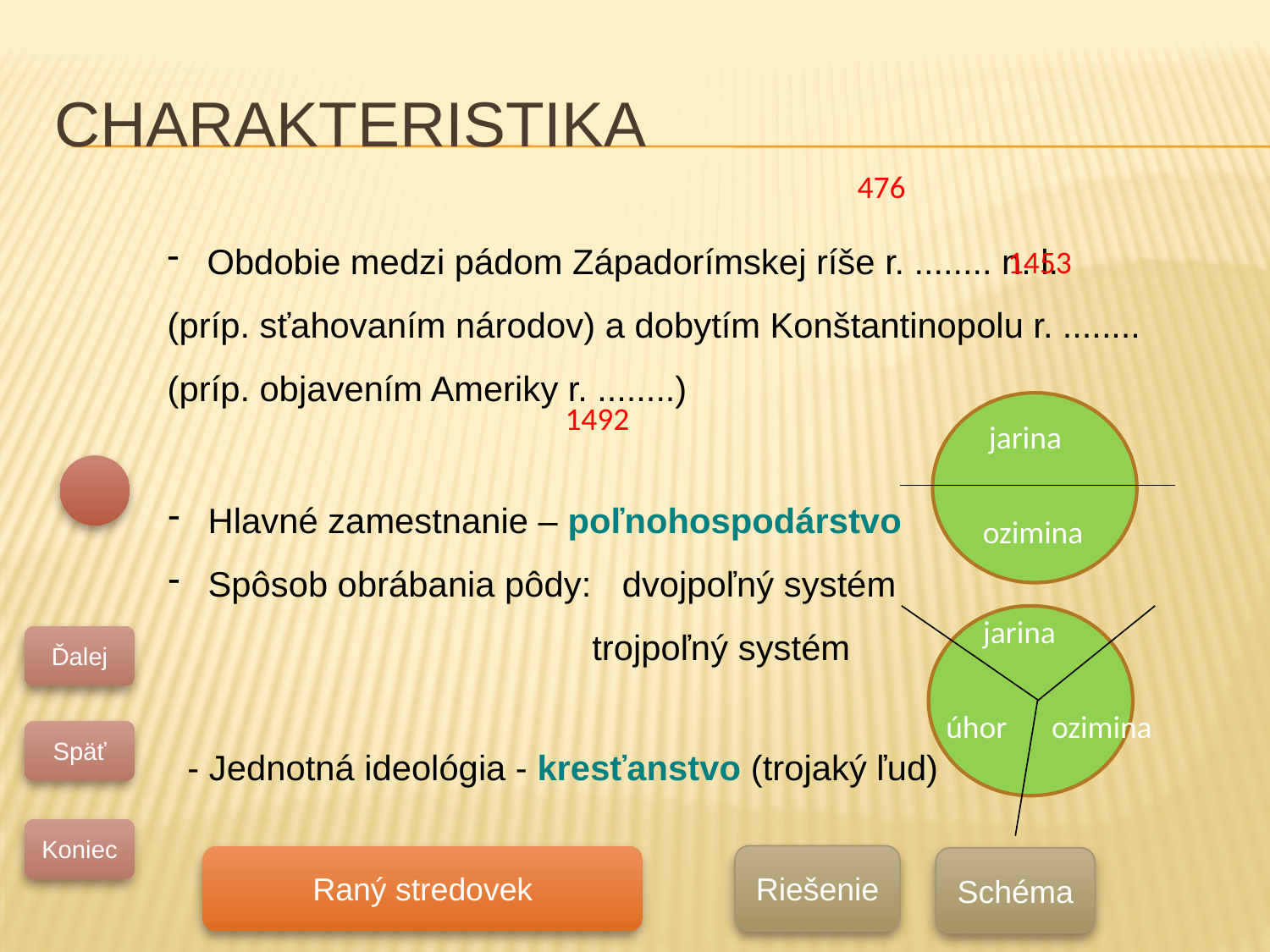

# Charakteristika
476
 Obdobie medzi pádom Západorímskej ríše r. ........ n. l.
(príp. sťahovaním národov) a dobytím Konštantinopolu r. ........
(príp. objavením Ameriky r. ........)
1453
1492

jarina

 Hlavné zamestnanie – poľnohospodárstvo
 Spôsob obrábania pôdy: 	dvojpoľný systém
						trojpoľný systém

ozimina

jarina
úhor
ozimina
- Jednotná ideológia - kresťanstvo (trojaký ľud)
Raný stredovek
Riešenie
Schéma